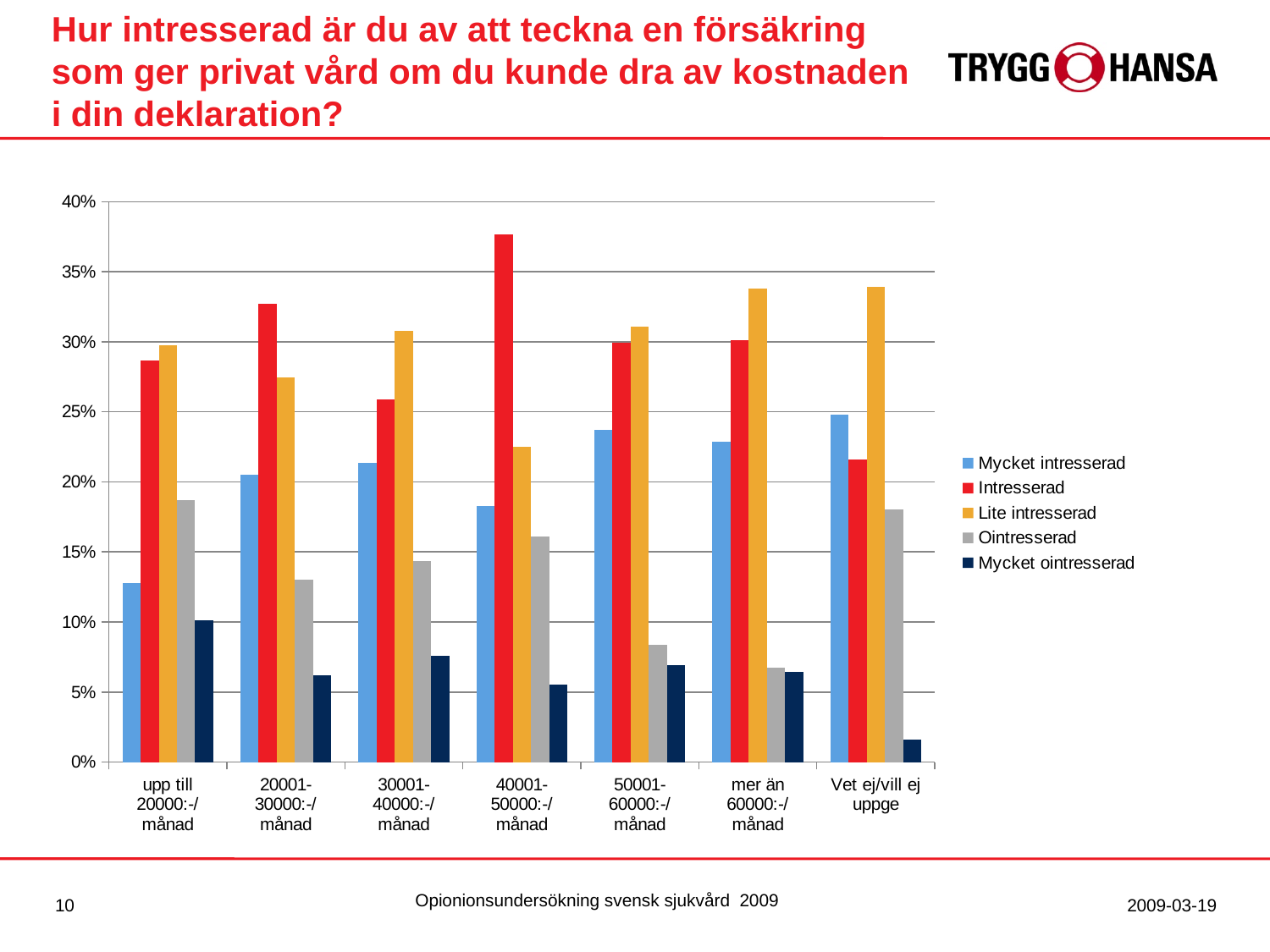

# Hur intresserad är du av att teckna en försäkring som ger privat vård om du kunde dra av kostnaden i din deklaration?

### Chart

| Category | Mycket intresserad | Intresserad | Lite intresserad | Ointresserad | Mycket ointresserad |
|---|---|---|---|---|---|
| upp till 20000:-/ månad | 12.773200000000001 | 28.67854 | 29.73678999999999 | 18.71957 | 10.091890000000001 |
| 20001-30000:-/ månad | 20.51971 | 32.73463 | 27.487639999999878 | 13.03572 | 6.222294 |
| 30001-40000:-/ månad | 21.387139999999924 | 25.89565 | 30.784379999999924 | 14.369440000000052 | 7.5634 |
| 40001-50000:-/ månad | 18.26039999999991 | 37.657199999999996 | 22.50909 | 16.07236999999999 | 5.5009309999999845 |
| 50001-60000:-/ månad | 23.69763 | 29.929950000000005 | 31.07346 | 8.360824000000003 | 6.938146 |
| mer än 60000:-/ månad | 22.88977999999992 | 30.14265999999999 | 33.79153000000014 | 6.758110999999984 | 6.417917999999982 |
| Vet ej/vill ej uppge | 24.80031 | 21.62166 | 33.934279999999994 | 18.062589999999904 | 1.581158 |
Opionionsundersökning svensk sjukvård  2009
10
2009-03-19